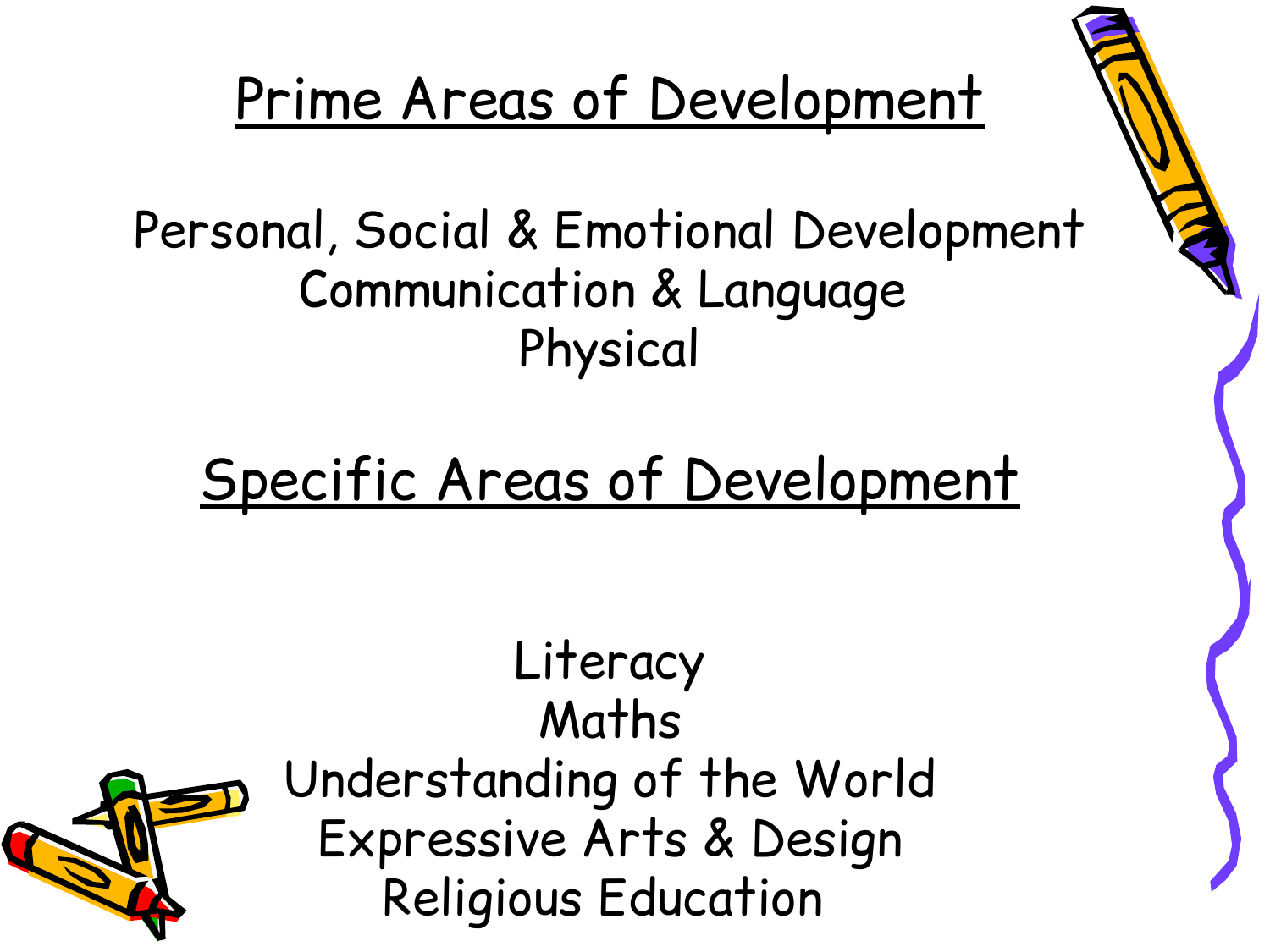

Prime Areas of Development

Personal, Social & Emotional Development
Communication & Language
Physical

Specific Areas of Development

Literacy
Maths
Understanding of the World
Expressive Arts & Design
Religious Education